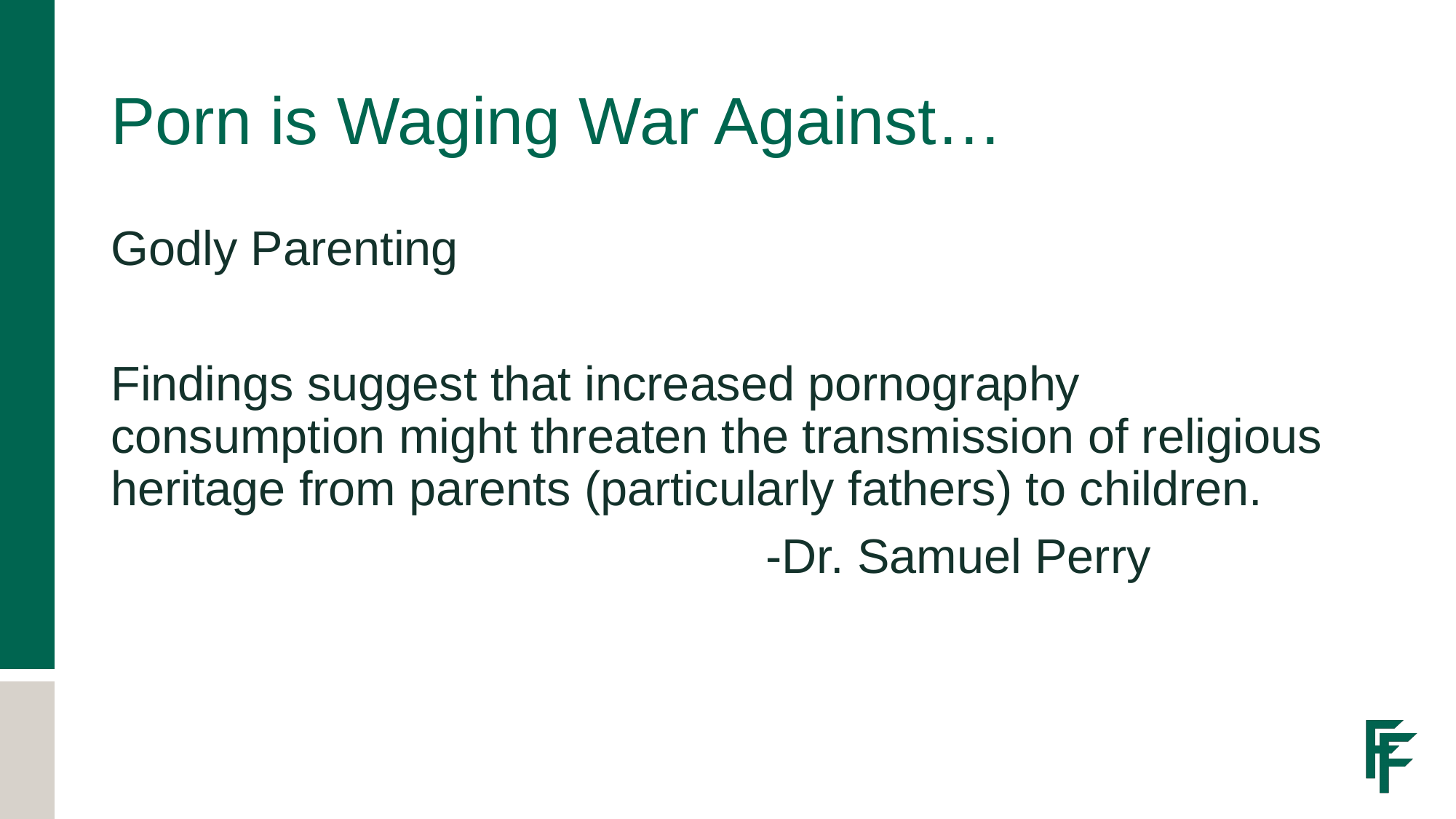

# Porn is Waging War Against…
Godly Parenting

Findings suggest that increased pornography consumption might threaten the transmission of religious heritage from parents (particularly fathers) to children.
						-Dr. Samuel Perry